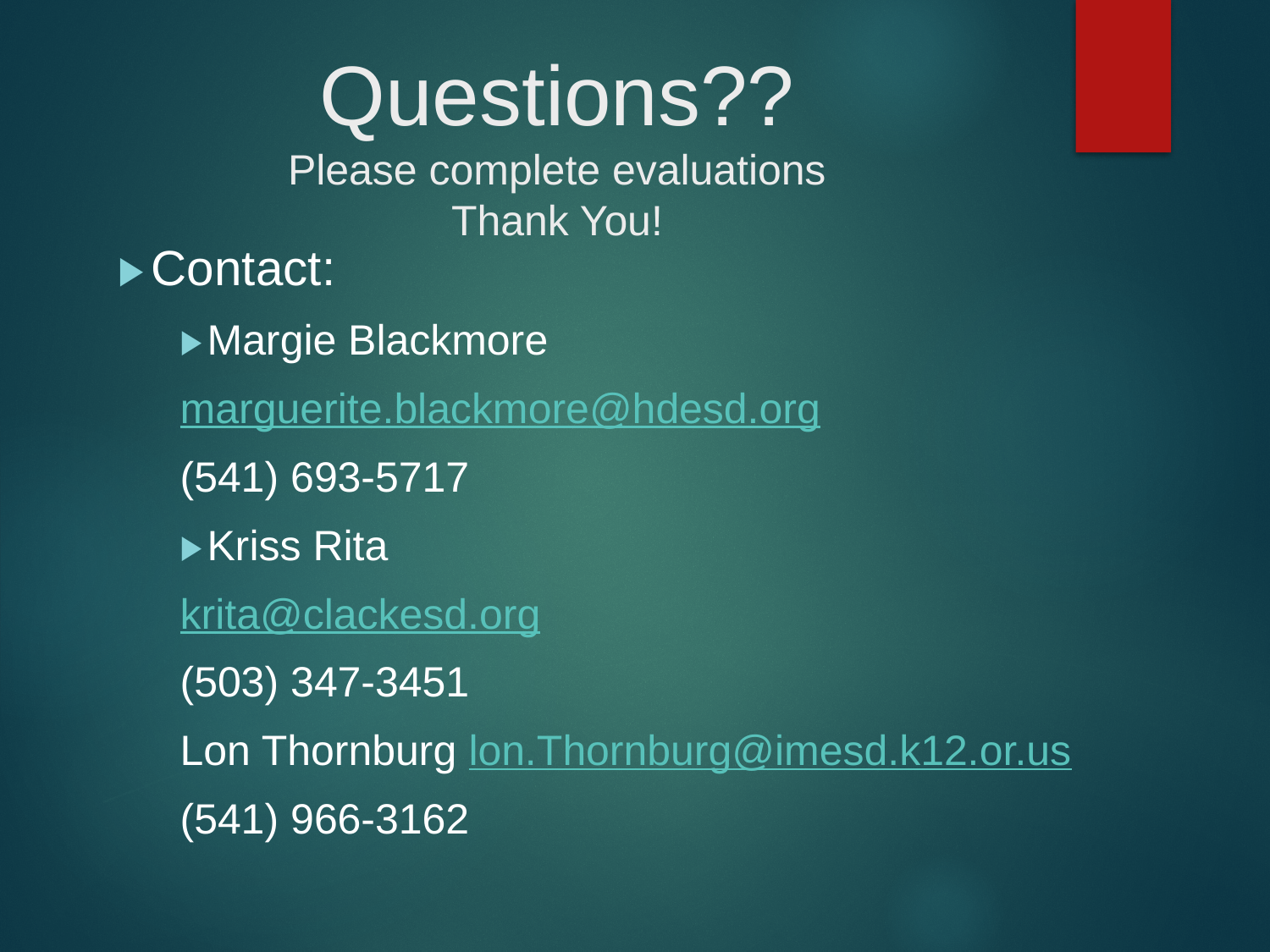

# Questions?? Please complete evaluations Thank You!
Contact:
Margie Blackmore
marguerite.blackmore@hdesd.org
(541) 693-5717
Kriss Rita
krita@clackesd.org
(503) 347-3451
Lon Thornburg lon.Thornburg@imesd.k12.or.us
(541) 966-3162